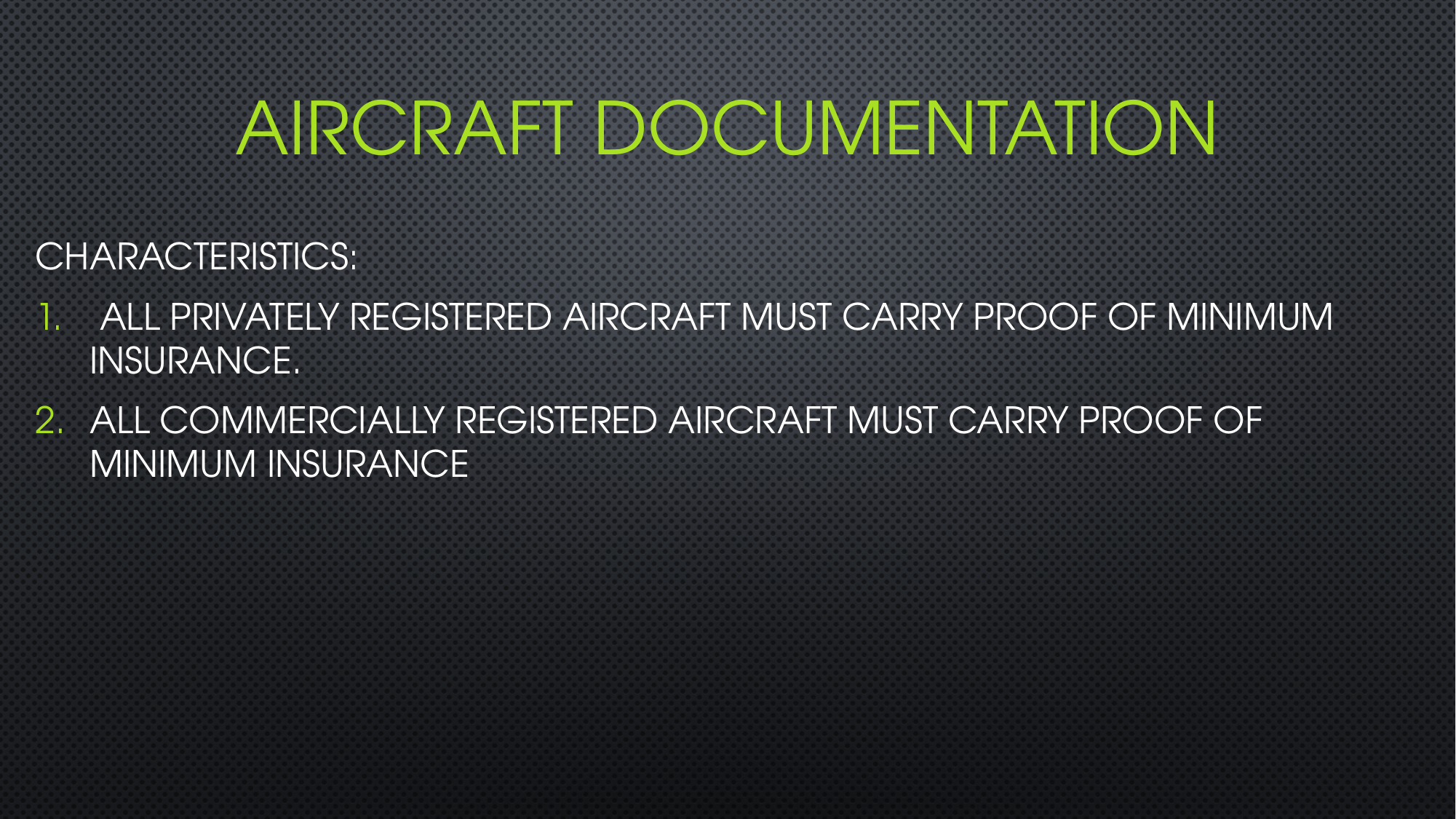

# Aircraft documentation
Characteristics:
 All privately registered aircraft must carry proof of minimum insurance.
All commercially registered aircraft must carry proof of minimum insurance